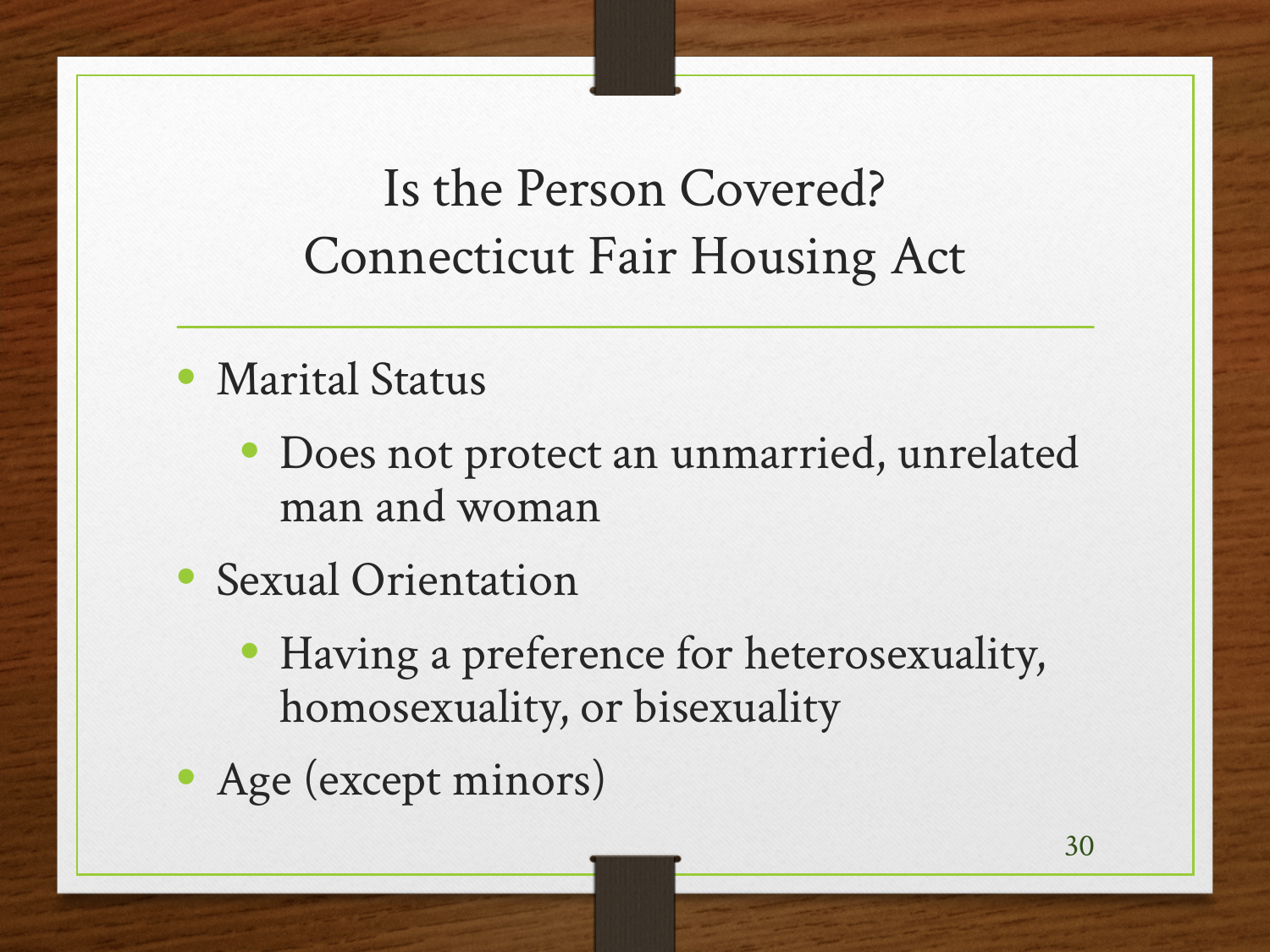

# Is the Person Covered? Connecticut Fair Housing Act
Marital Status
Does not protect an unmarried, unrelated man and woman
Sexual Orientation
Having a preference for heterosexuality, homosexuality, or bisexuality
Age (except minors)
30